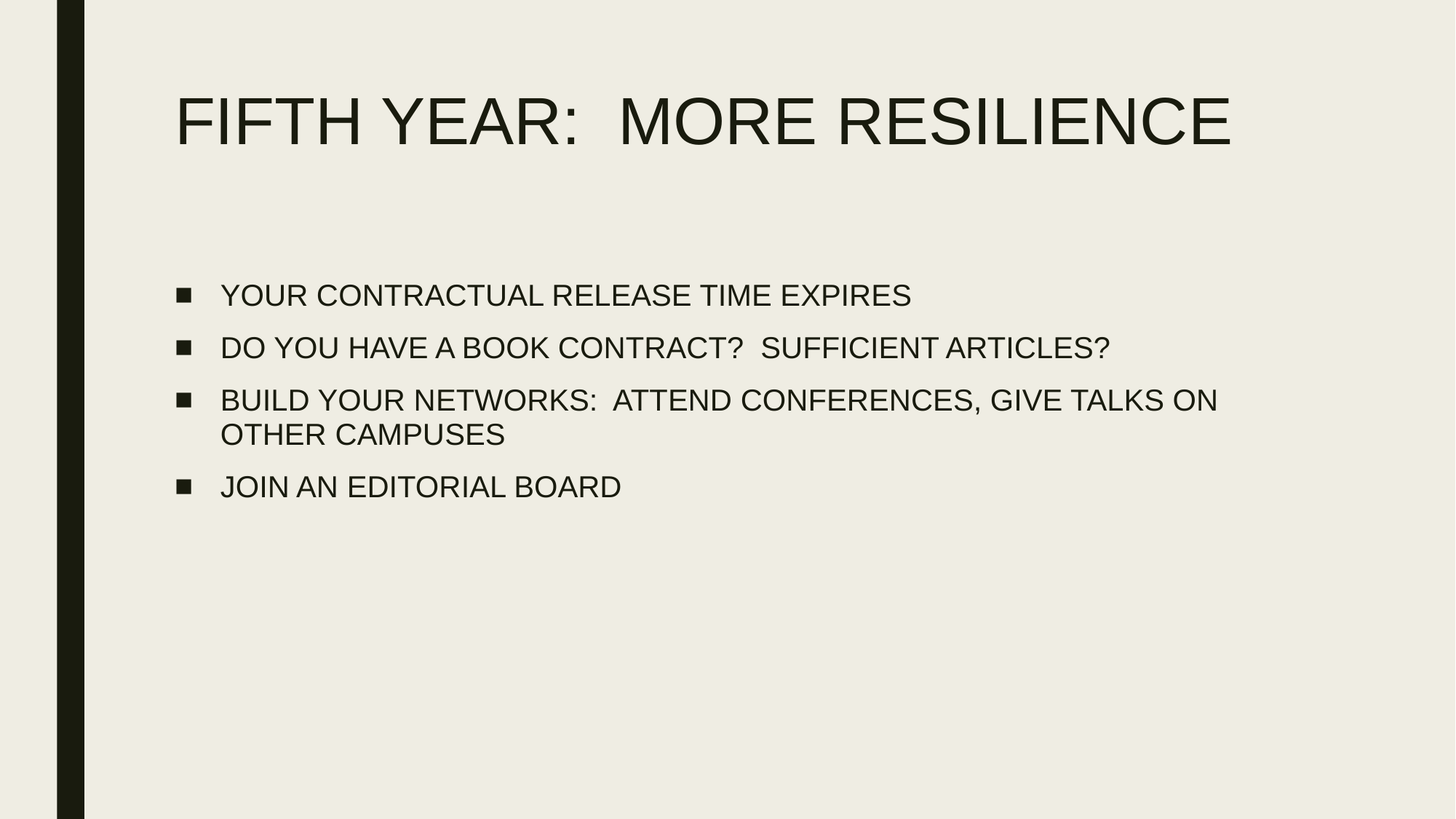

# FIFTH YEAR:  MORE RESILIENCE
YOUR CONTRACTUAL RELEASE TIME EXPIRES
DO YOU HAVE A BOOK CONTRACT?  SUFFICIENT ARTICLES?
BUILD YOUR NETWORKS:  ATTEND CONFERENCES, GIVE TALKS ON OTHER CAMPUSES
JOIN AN EDITORIAL BOARD